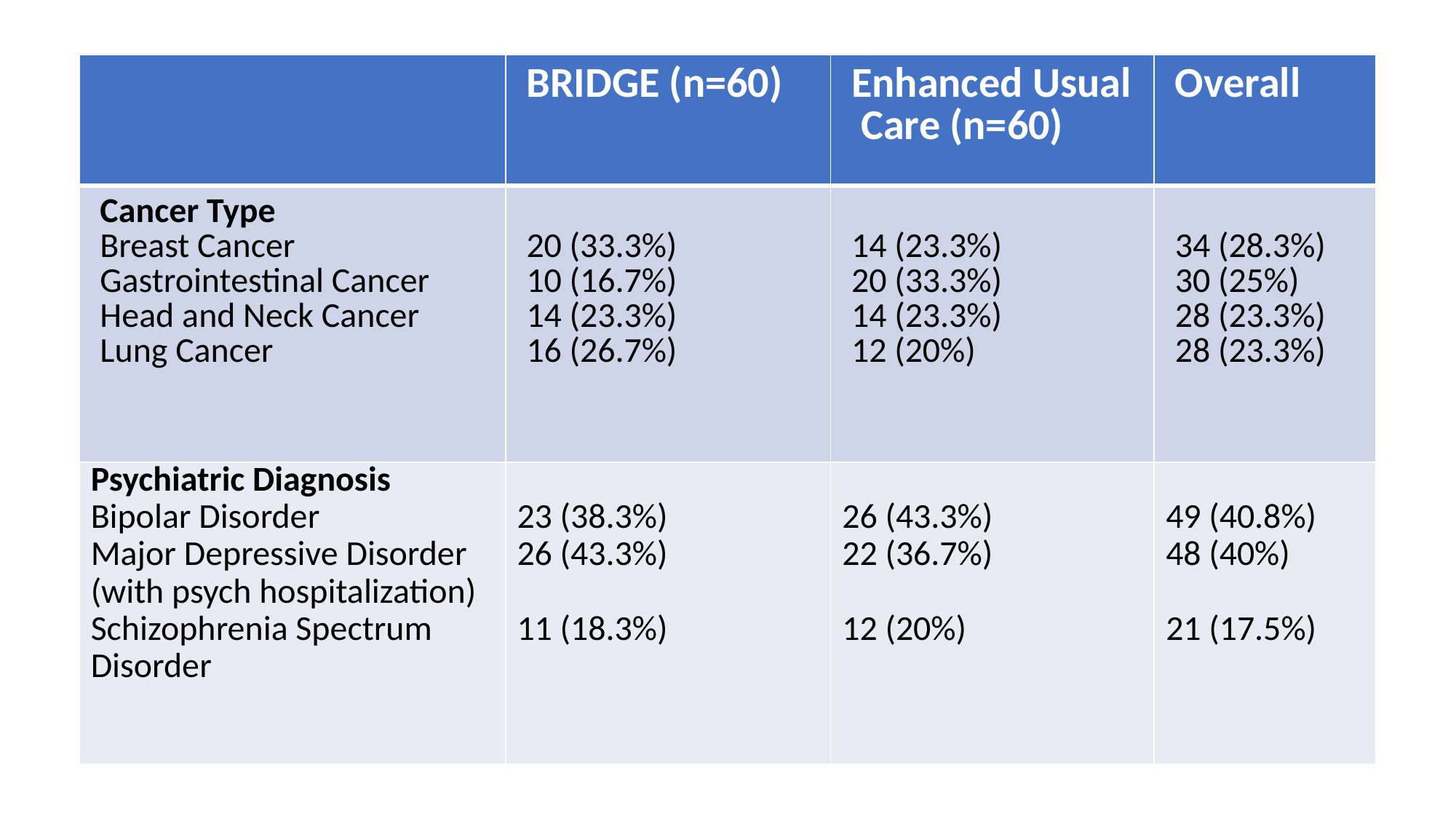

|  | BRIDGE (n=60) | Enhanced Usual Care (n=60) | Overall |
| --- | --- | --- | --- |
| Cancer Type Breast Cancer Gastrointestinal Cancer Head and Neck Cancer Lung Cancer | 20 (33.3%) 10 (16.7%) 14 (23.3%) 16 (26.7%) | 14 (23.3%) 20 (33.3%) 14 (23.3%) 12 (20%) | 34 (28.3%) 30 (25%) 28 (23.3%) 28 (23.3%) |
| Psychiatric Diagnosis Bipolar Disorder Major Depressive Disorder (with psych hospitalization) Schizophrenia Spectrum Disorder | 23 (38.3%) 26 (43.3%) 11 (18.3%) | 26 (43.3%) 22 (36.7%) 12 (20%) | 49 (40.8%) 48 (40%) 21 (17.5%) |